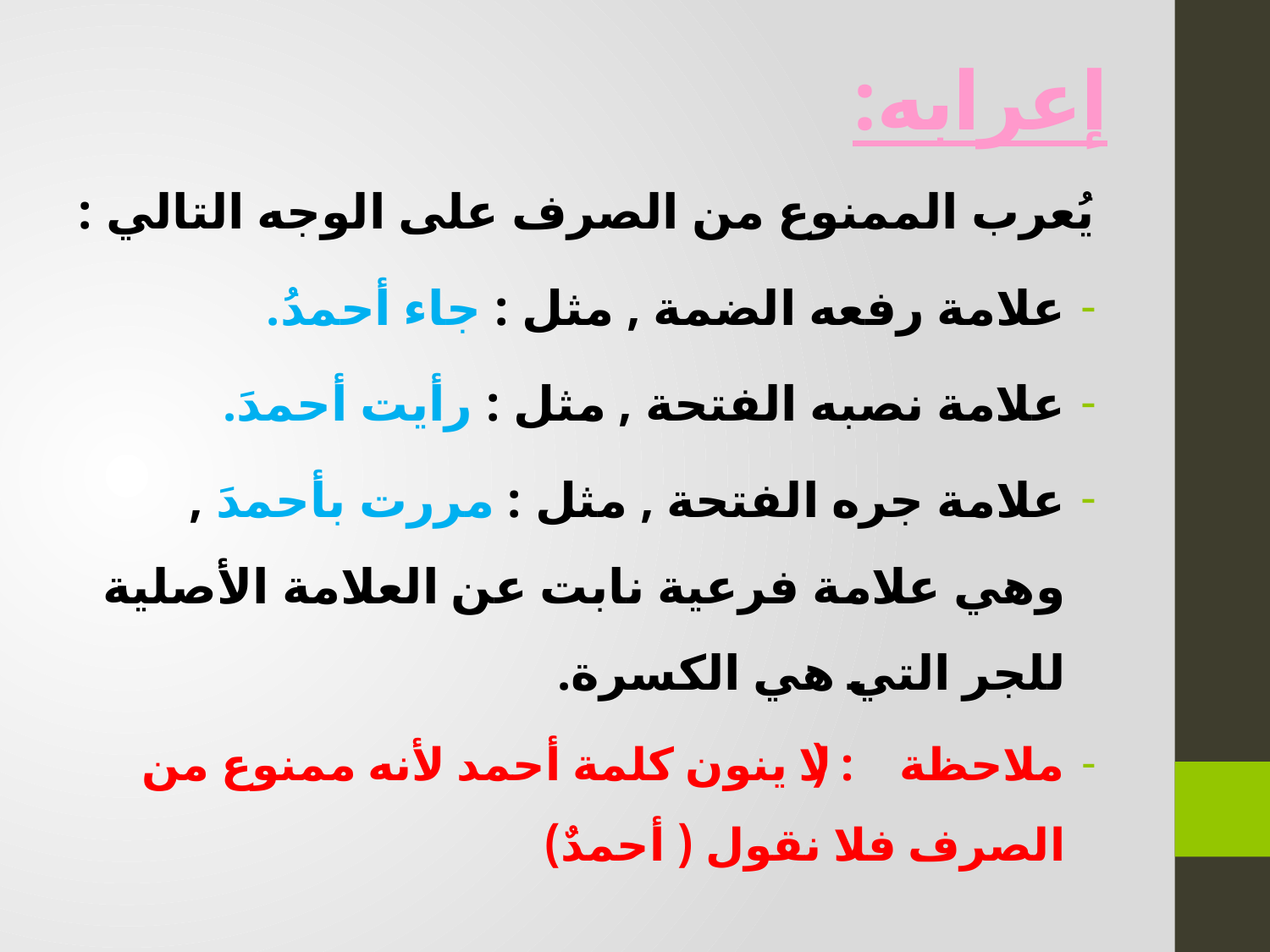

# إعرابه:
يُعرب الممنوع من الصرف على الوجه التالي :
علامة رفعه الضمة , مثل : جاء أحمدُ.
علامة نصبه الفتحة , مثل : رأيت أحمدَ.
علامة جره الفتحة , مثل : مررت بأحمدَ , وهي علامة فرعية نابت عن العلامة الأصلية للجر التي هي الكسرة.
ملاحظة : ( لا ينون كلمة أحمد لأنه ممنوع من الصرف فلا نقول ( أحمدٌ)